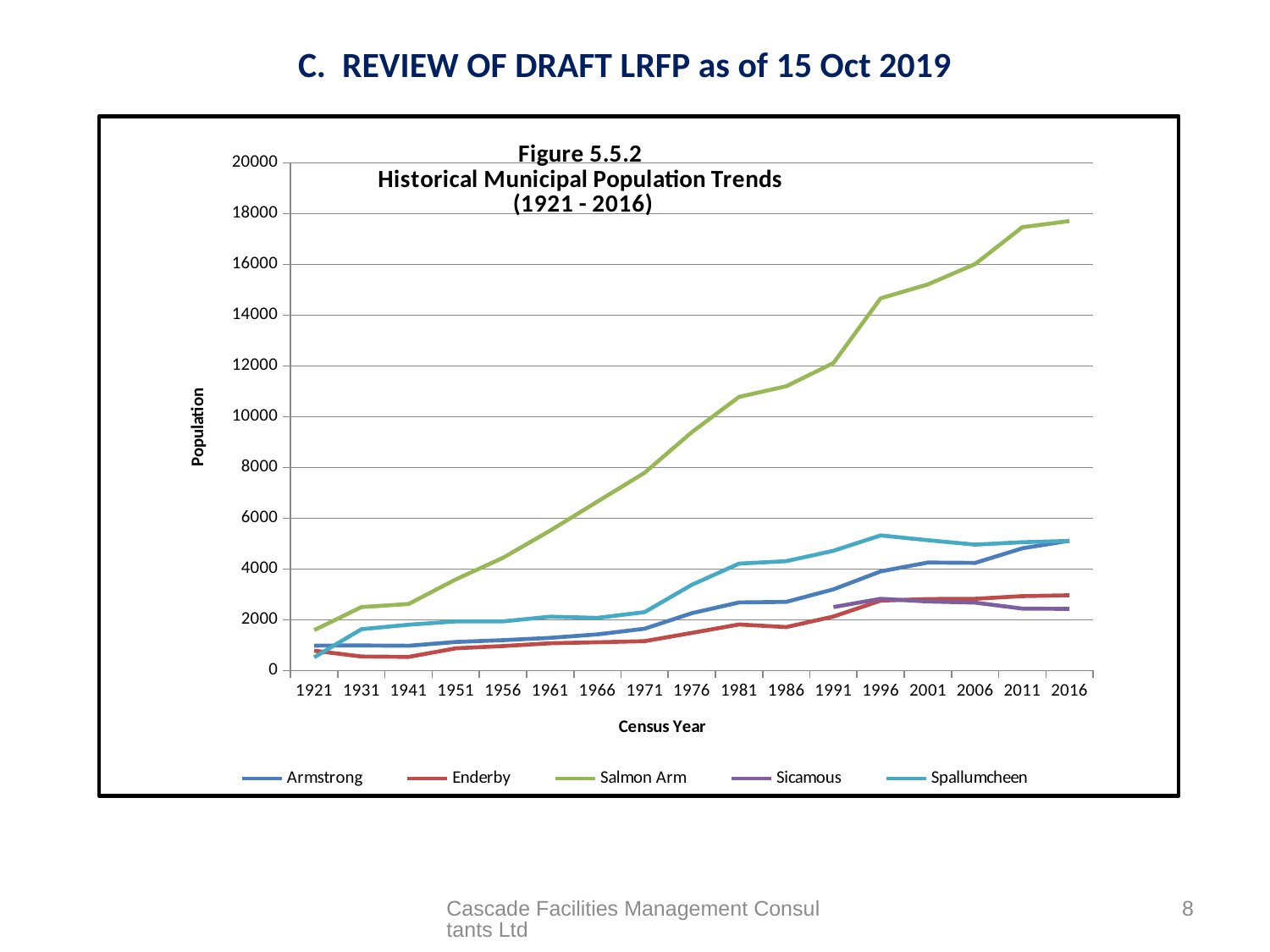

# C.  REVIEW OF DRAFT LRFP as of 15 Oct 2019

### Chart: Figure 5.5.2
Historical Municipal Population Trends
(1921 - 2016)

| Category | Armstrong | Enderby | Salmon Arm | Sicamous | Spallumcheen |
|---|---|---|---|---|---|
| 1921 | 983.0 | 783.0 | 1594.0 | None | 523.0 |
| 1931 | 989.0 | 555.0 | 2501.0 | None | 1629.0 |
| 1941 | 977.0 | 538.0 | 2622.0 | None | 1805.0 |
| 1951 | 1126.0 | 877.0 | 3590.0 | None | 1936.0 |
| 1956 | 1197.0 | 965.0 | 4444.0 | None | 1937.0 |
| 1961 | 1288.0 | 1075.0 | 5513.0 | None | 2123.0 |
| 1966 | 1426.0 | 1114.0 | 6655.0 | None | 2076.0 |
| 1971 | 1648.0 | 1158.0 | 7793.0 | None | 2302.0 |
| 1976 | 2260.0 | 1482.0 | 9391.0 | None | 3378.0 |
| 1981 | 2683.0 | 1816.0 | 10780.0 | None | 4213.0 |
| 1986 | 2706.0 | 1714.0 | 11199.0 | None | 4310.0 |
| 1991 | 3200.0 | 2128.0 | 12115.0 | 2501.0 | 4719.0 |
| 1996 | 3906.0 | 2754.0 | 14664.0 | 2827.0 | 5322.0 |
| 2001 | 4256.0 | 2818.0 | 15210.0 | 2720.0 | 5134.0 |
| 2006 | 4241.0 | 2828.0 | 16012.0 | 2676.0 | 4960.0 |
| 2011 | 4815.0 | 2932.0 | 17464.0 | 2441.0 | 5055.0 |
| 2016 | 5114.0 | 2964.0 | 17706.0 | 2429.0 | 5106.0 |
Cascade Facilities Management Consultants Ltd
8